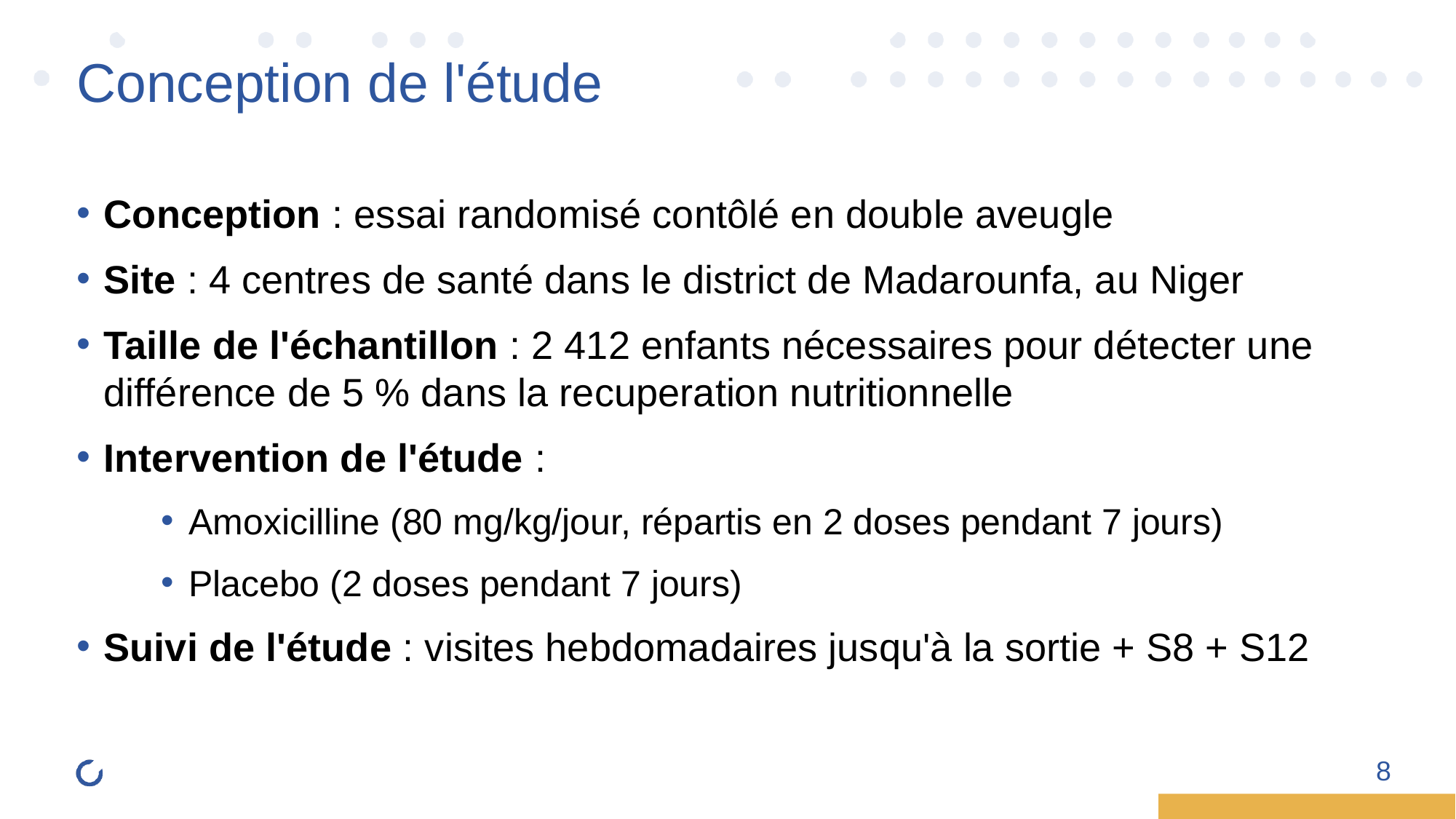

Conception de l'étude
Conception : essai randomisé contôlé en double aveugle
Site : 4 centres de santé dans le district de Madarounfa, au Niger
Taille de l'échantillon : 2 412 enfants nécessaires pour détecter une différence de 5 % dans la recuperation nutritionnelle
Intervention de l'étude :
Amoxicilline (80 mg/kg/jour, répartis en 2 doses pendant 7 jours)
Placebo (2 doses pendant 7 jours)
Suivi de l'étude : visites hebdomadaires jusqu'à la sortie + S8 + S12